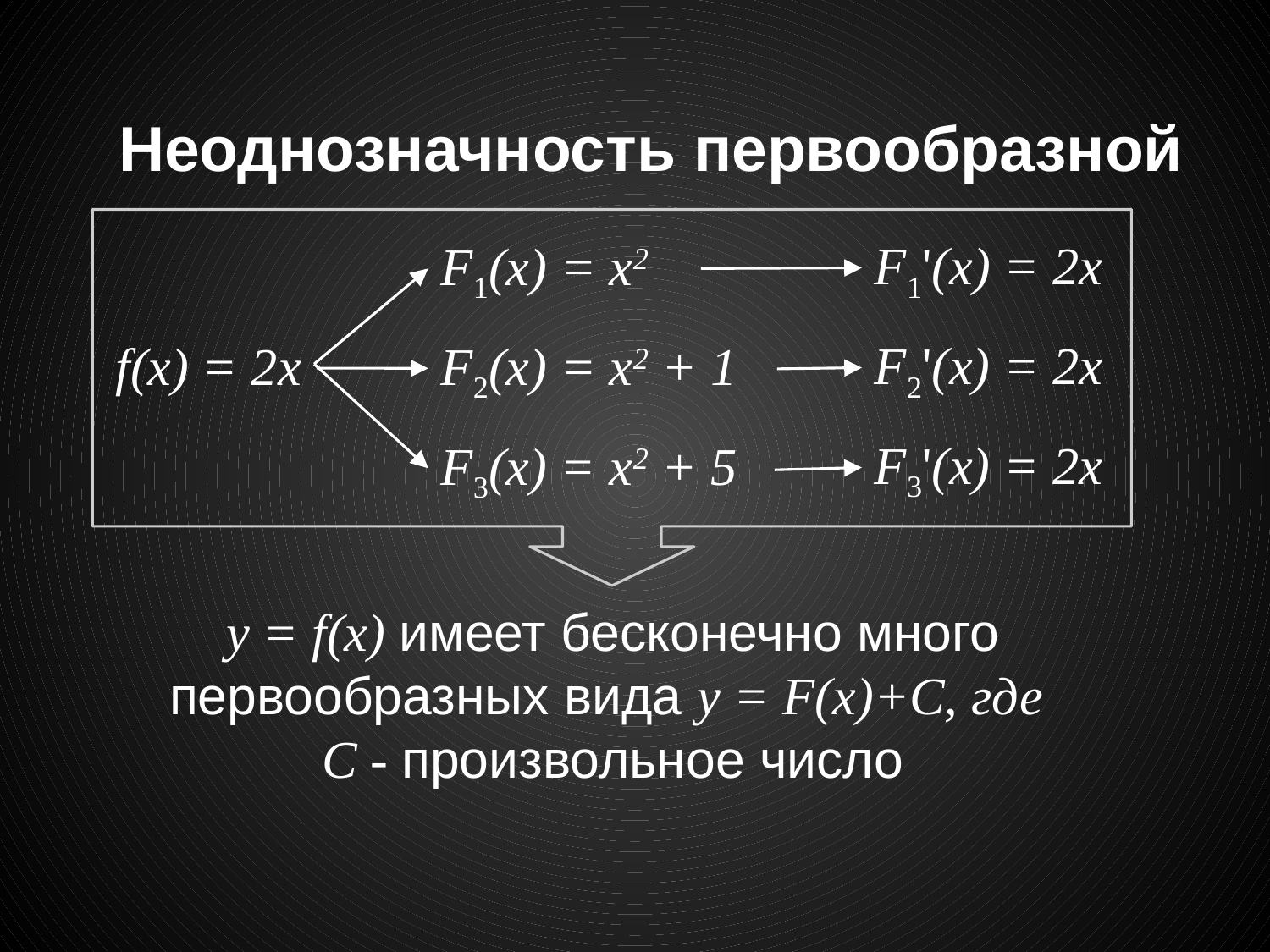

# Неоднозначность первообразной

F1'(x) = 2x
F1(x) = x2
F2'(x) = 2x
f(x) = 2x
F2(x) = x2 + 1
F3'(x) = 2x
F3(x) = x2 + 5
y = f(x) имеет бесконечно много первообразных вида y = F(x)+C, где
C - произвольное число